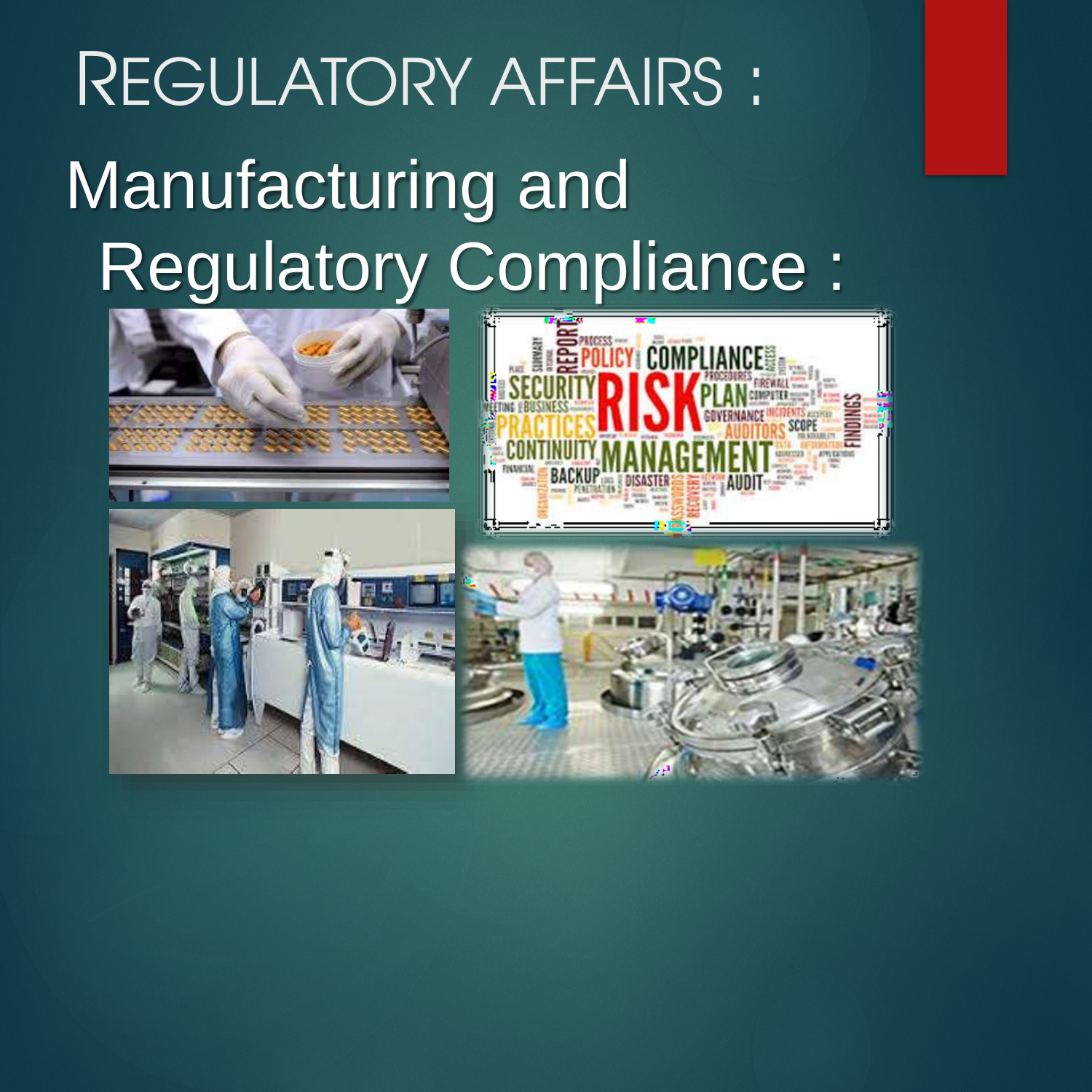

# REGULATORY AFFAIRS :

Manufacturing and  Regulatory Compliance :